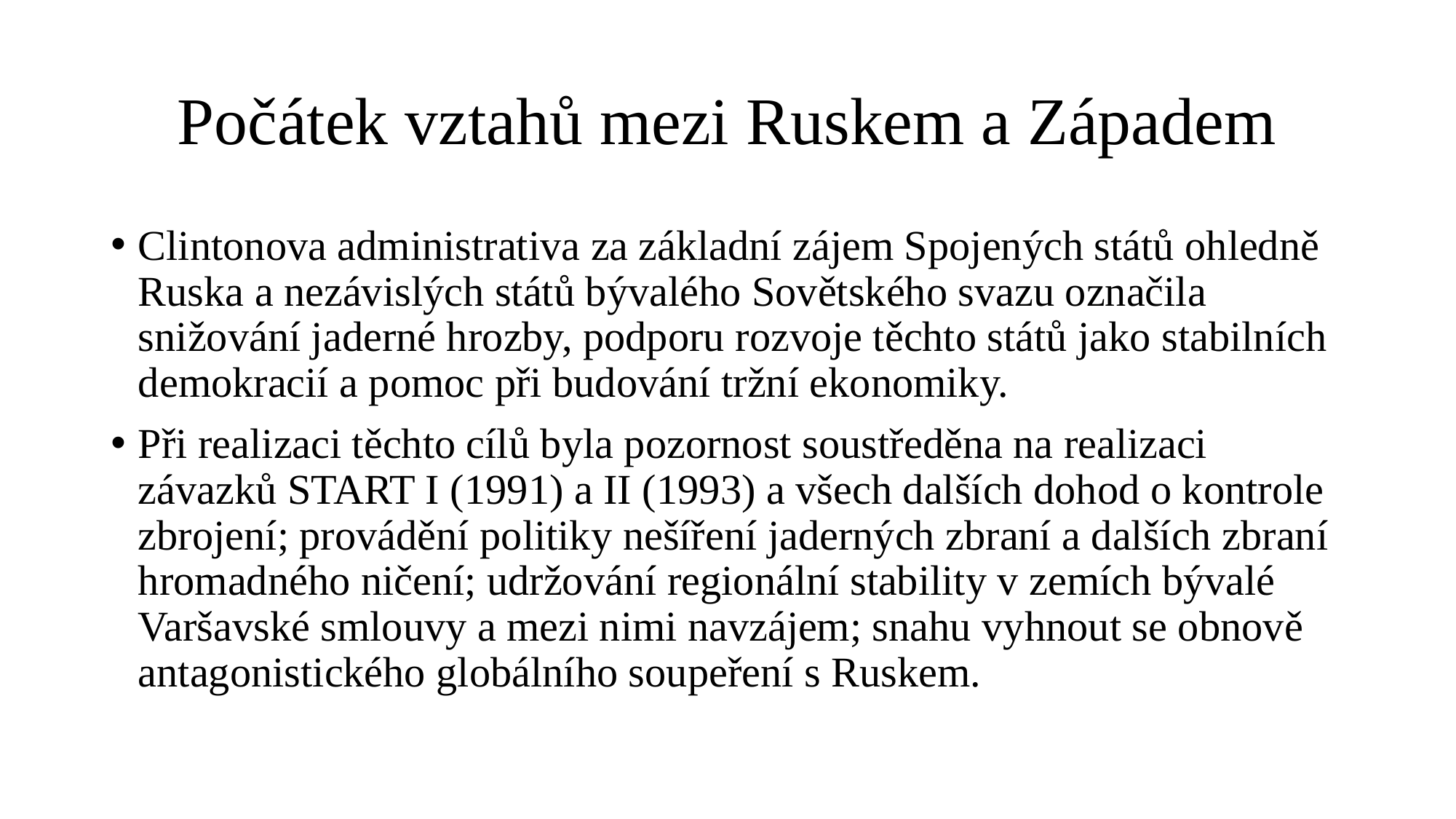

# Počátek vztahů mezi Ruskem a Západem
Clintonova administrativa za základní zájem Spojených států ohledně Ruska a nezávislých států bývalého Sovětského svazu označila snižování jaderné hrozby, podporu rozvoje těchto států jako stabilních demokracií a pomoc při budování tržní ekonomiky.
Při realizaci těchto cílů byla pozornost soustředěna na realizaci závazků START I (1991) a II (1993) a všech dalších dohod o kontrole zbrojení; provádění politiky nešíření jaderných zbraní a dalších zbraní hromadného ničení; udržování regionální stability v zemích bývalé Varšavské smlouvy a mezi nimi navzájem; snahu vyhnout se obnově antagonistického globálního soupeření s Ruskem.